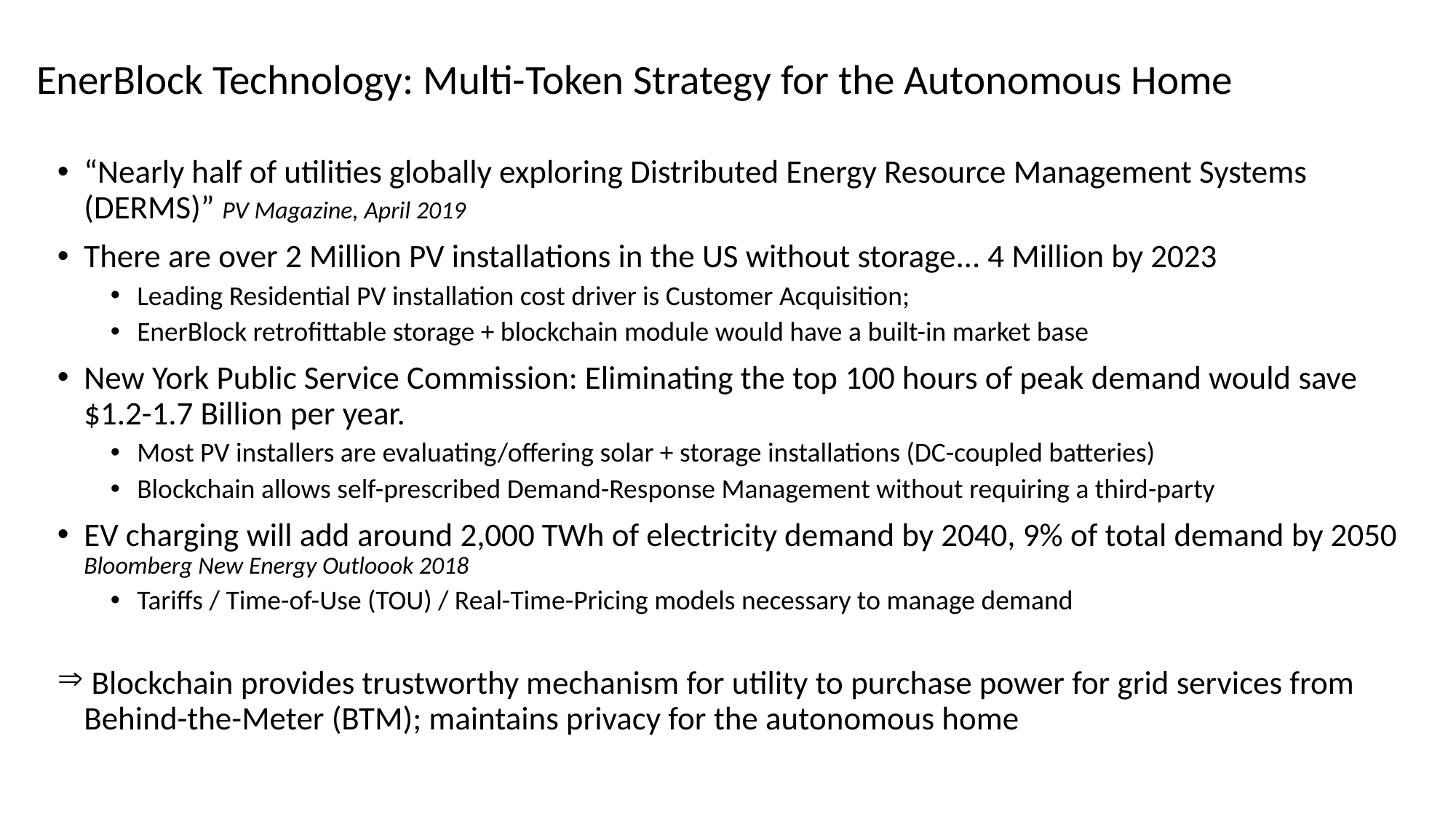

# EnerBlock Technology: Multi-Token Strategy for the Autonomous Home
“Nearly half of utilities globally exploring Distributed Energy Resource Management Systems (DERMS)” PV Magazine, April 2019
There are over 2 Million PV installations in the US without storage... 4 Million by 2023
Leading Residential PV installation cost driver is Customer Acquisition;
EnerBlock retrofittable storage + blockchain module would have a built-in market base
New York Public Service Commission: Eliminating the top 100 hours of peak demand would save $1.2-1.7 Billion per year.
Most PV installers are evaluating/offering solar + storage installations (DC-coupled batteries)
Blockchain allows self-prescribed Demand-Response Management without requiring a third-party
EV charging will add around 2,000 TWh of electricity demand by 2040, 9% of total demand by 2050 Bloomberg New Energy Outloook 2018
Tariffs / Time-of-Use (TOU) / Real-Time-Pricing models necessary to manage demand

 Blockchain provides trustworthy mechanism for utility to purchase power for grid services from Behind-the-Meter (BTM); maintains privacy for the autonomous home